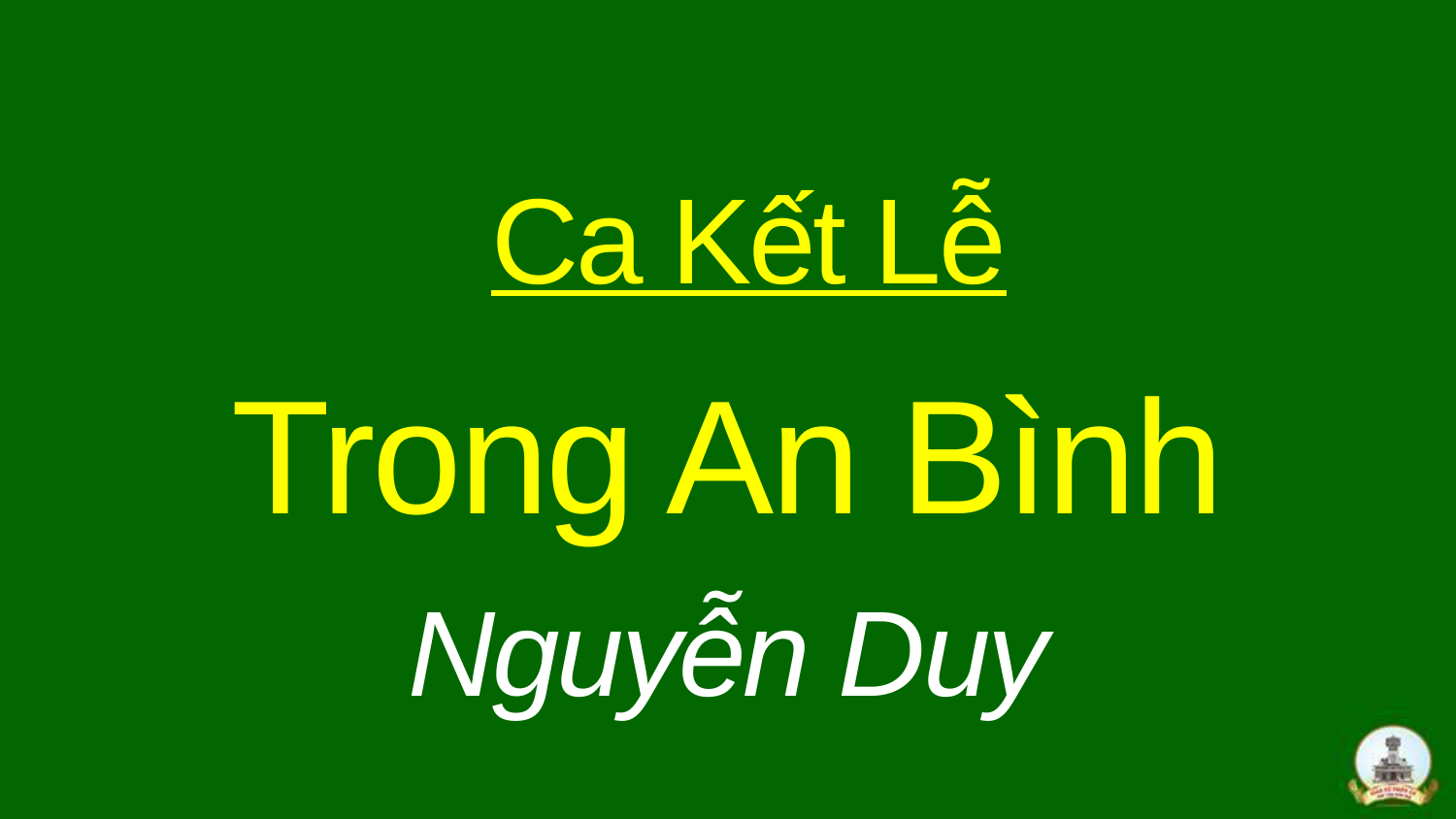

Ca Kết Lễ
Trong An Bình
Nguyễn Duy